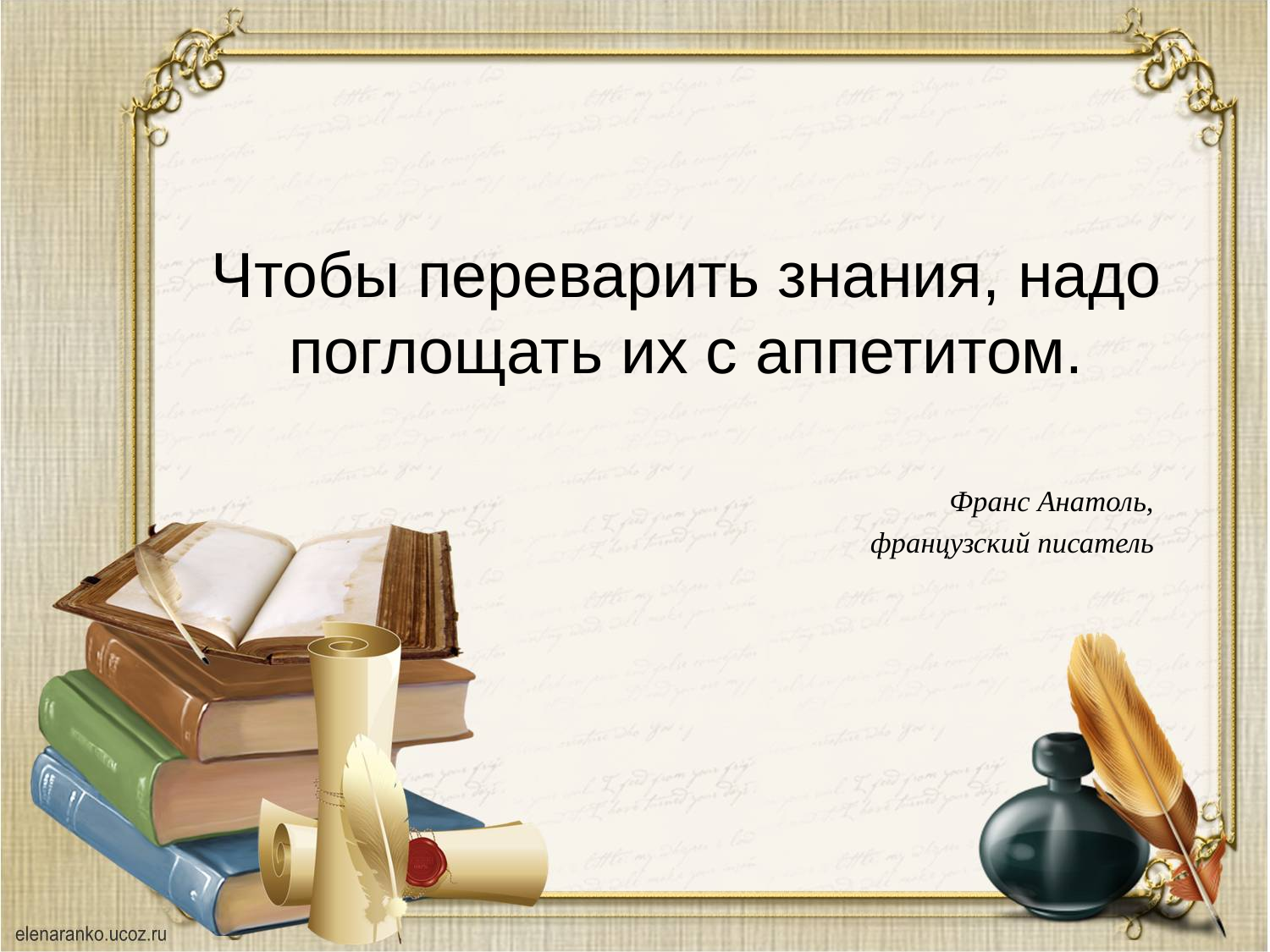

# Чтобы переварить знания, надо поглощать их с аппетитом.
Франс Анатоль,
французский писатель